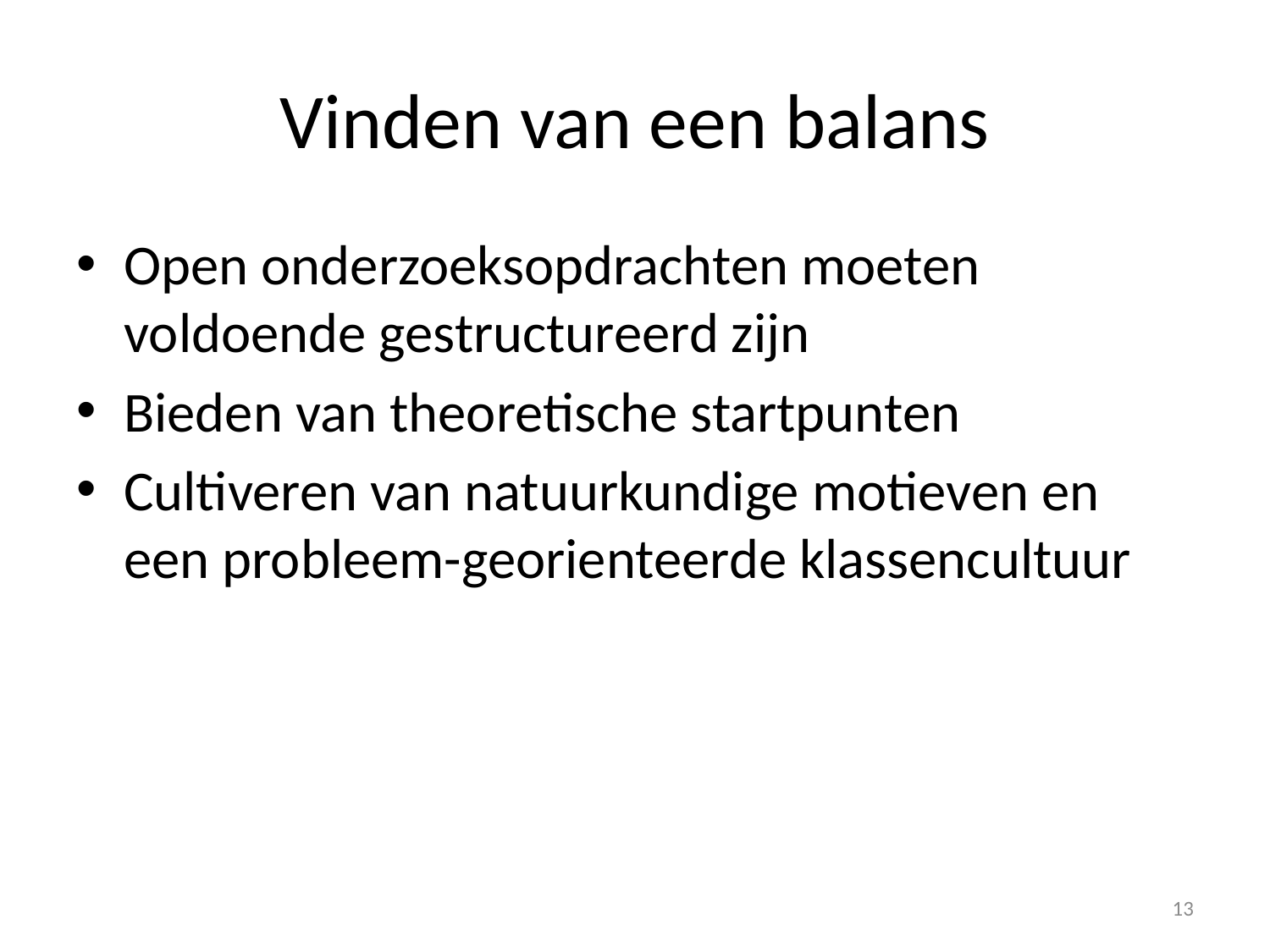

# Vinden van een balans
Open onderzoeksopdrachten moeten voldoende gestructureerd zijn
Bieden van theoretische startpunten
Cultiveren van natuurkundige motieven en een probleem-georienteerde klassencultuur
13